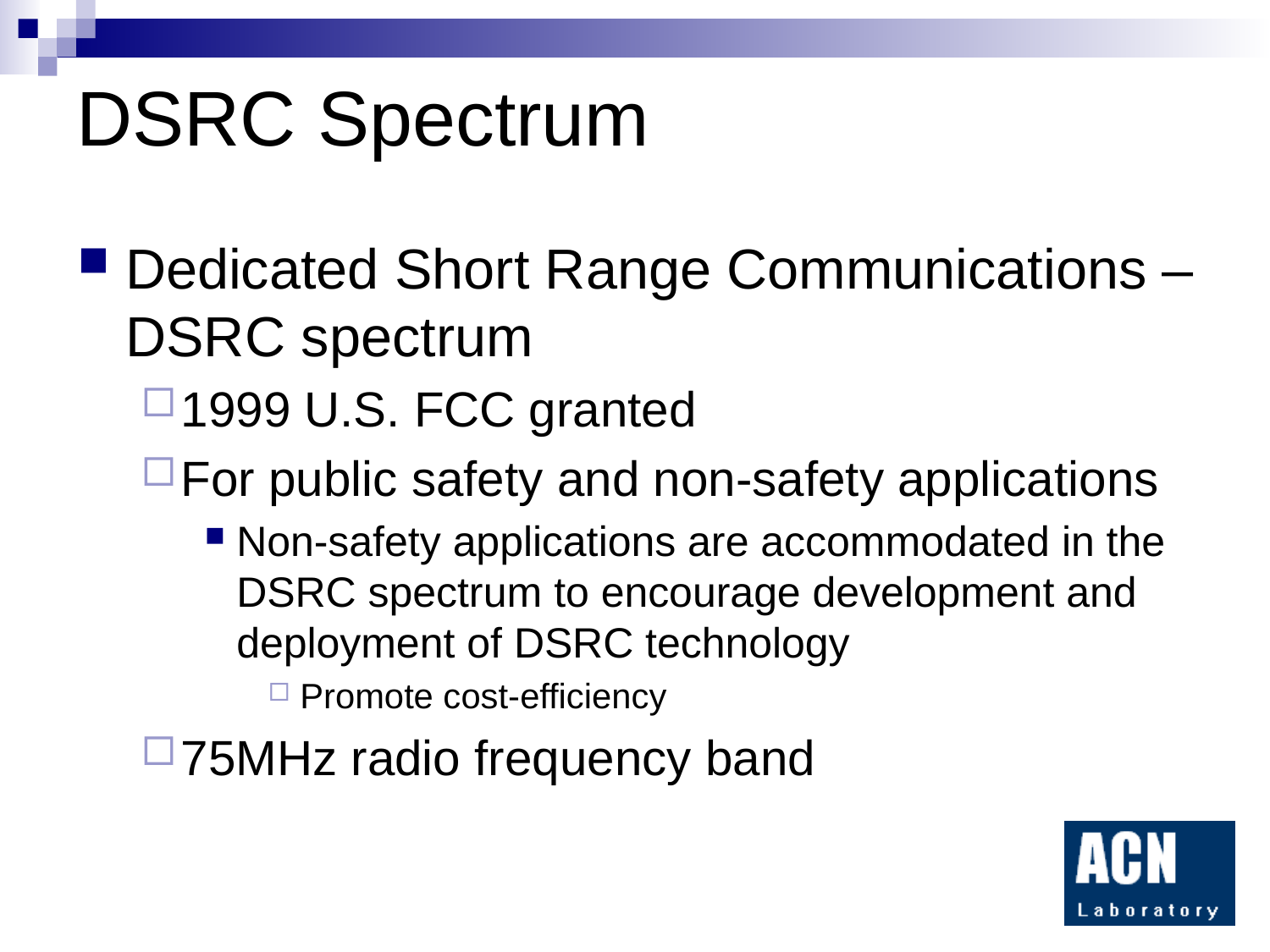

# DSRC Spectrum
Dedicated Short Range Communications – DSRC spectrum
1999 U.S. FCC granted
For public safety and non-safety applications
Non-safety applications are accommodated in the DSRC spectrum to encourage development and deployment of DSRC technology
Promote cost-efficiency
75MHz radio frequency band